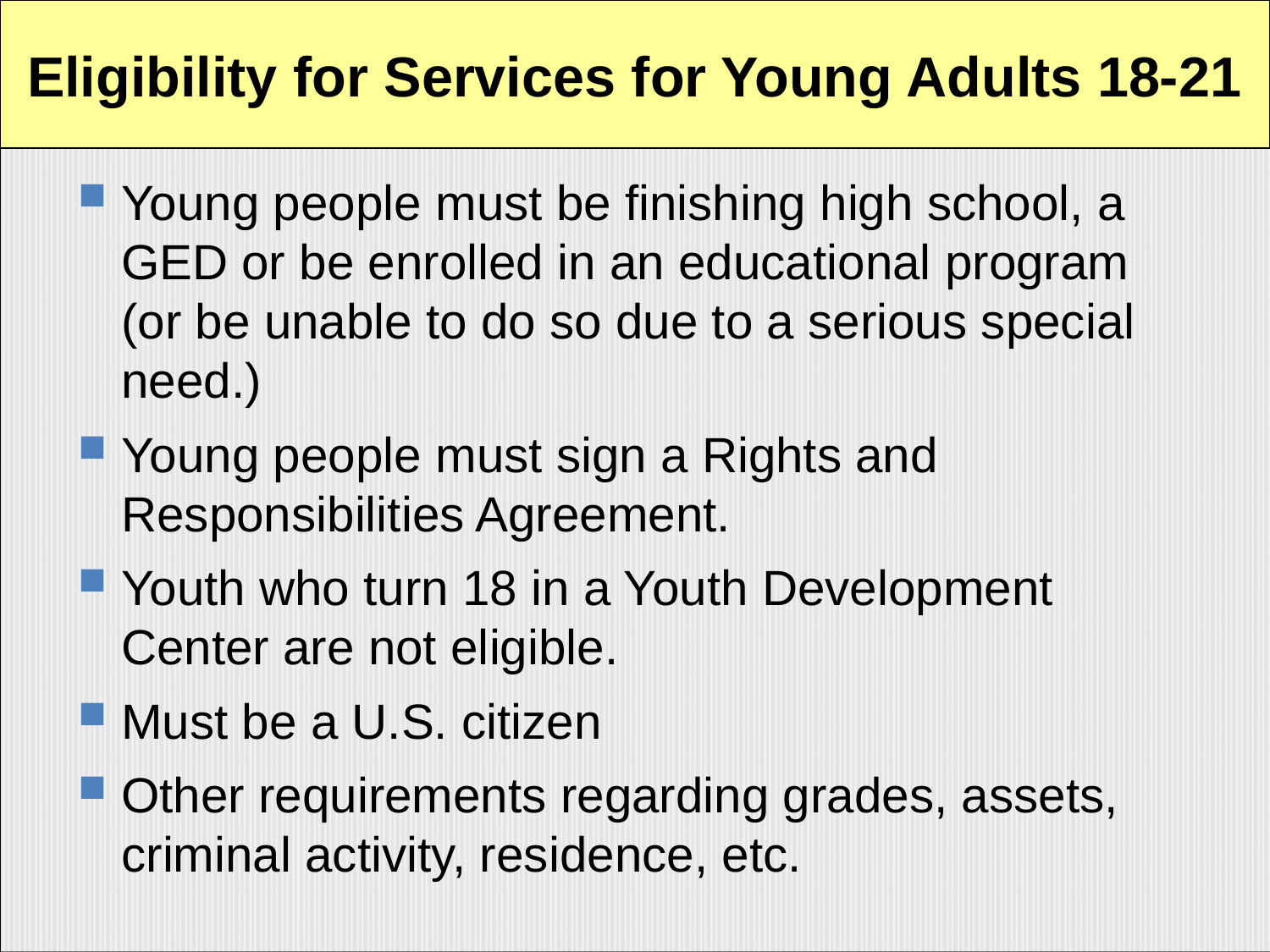

Eligibility for Services for Young Adults 18-21
Young people must be finishing high school, a GED or be enrolled in an educational program (or be unable to do so due to a serious special need.)
Young people must sign a Rights and Responsibilities Agreement.
Youth who turn 18 in a Youth Development Center are not eligible.
Must be a U.S. citizen
Other requirements regarding grades, assets, criminal activity, residence, etc.